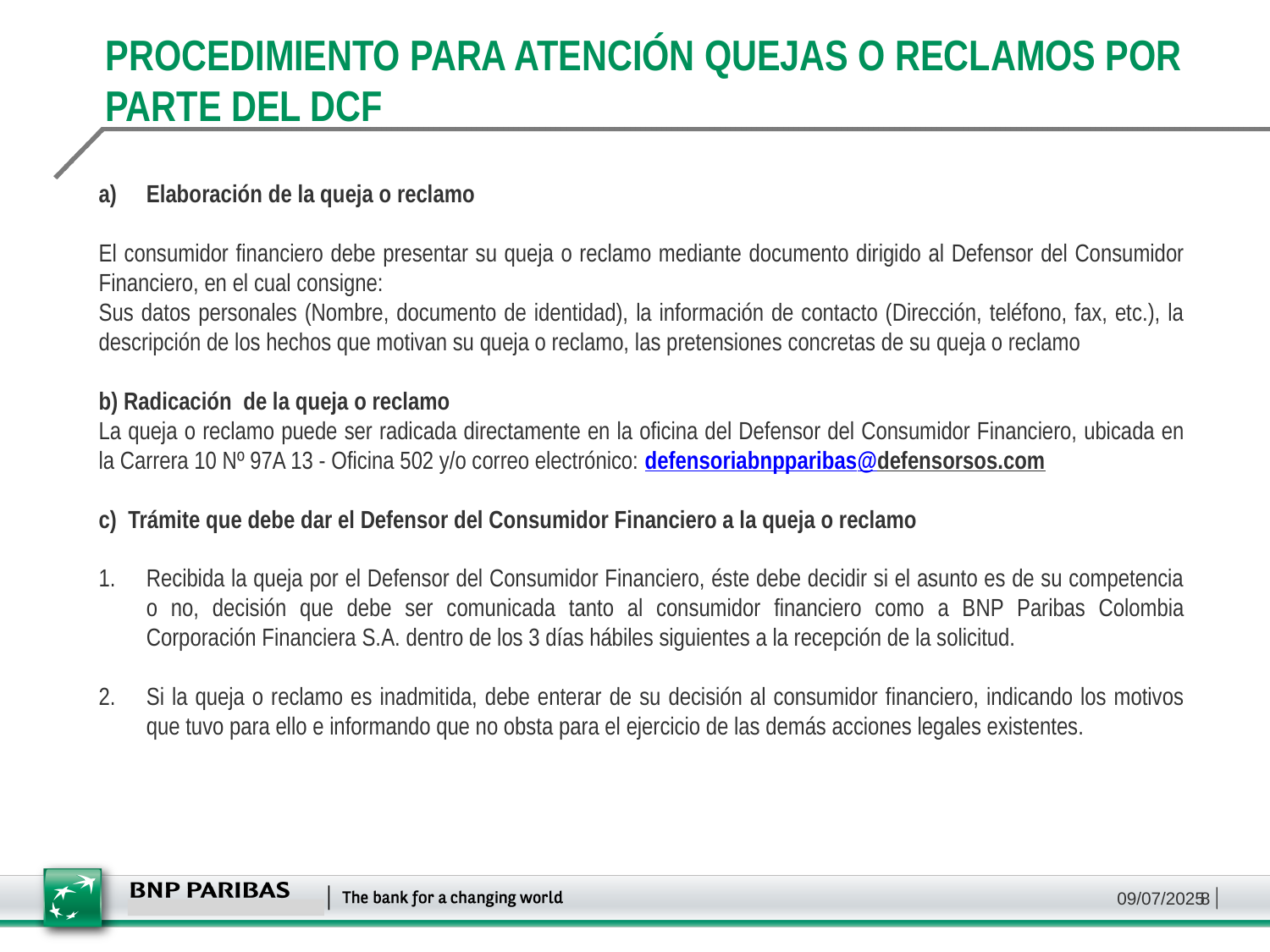

PROCEDIMIENTO PARA ATENCIÓN QUEJAS O RECLAMOS POR PARTE DEL DCF

Elaboración de la queja o reclamo

El consumidor financiero debe presentar su queja o reclamo mediante documento dirigido al Defensor del Consumidor Financiero, en el cual consigne:
Sus datos personales (Nombre, documento de identidad), la información de contacto (Dirección, teléfono, fax, etc.), la descripción de los hechos que motivan su queja o reclamo, las pretensiones concretas de su queja o reclamo

b) Radicación  de la queja o reclamo
La queja o reclamo puede ser radicada directamente en la oficina del Defensor del Consumidor Financiero, ubicada en la Carrera 10 Nº 97A 13 - Oficina 502 y/o correo electrónico: defensoriabnpparibas@defensorsos.com

c)  Trámite que debe dar el Defensor del Consumidor Financiero a la queja o reclamo

Recibida la queja por el Defensor del Consumidor Financiero, éste debe decidir si el asunto es de su competencia o no, decisión que debe ser comunicada tanto al consumidor financiero como a BNP Paribas Colombia Corporación Financiera S.A. dentro de los 3 días hábiles siguientes a la recepción de la solicitud.

Si la queja o reclamo es inadmitida, debe enterar de su decisión al consumidor financiero, indicando los motivos que tuvo para ello e informando que no obsta para el ejercicio de las demás acciones legales existentes.